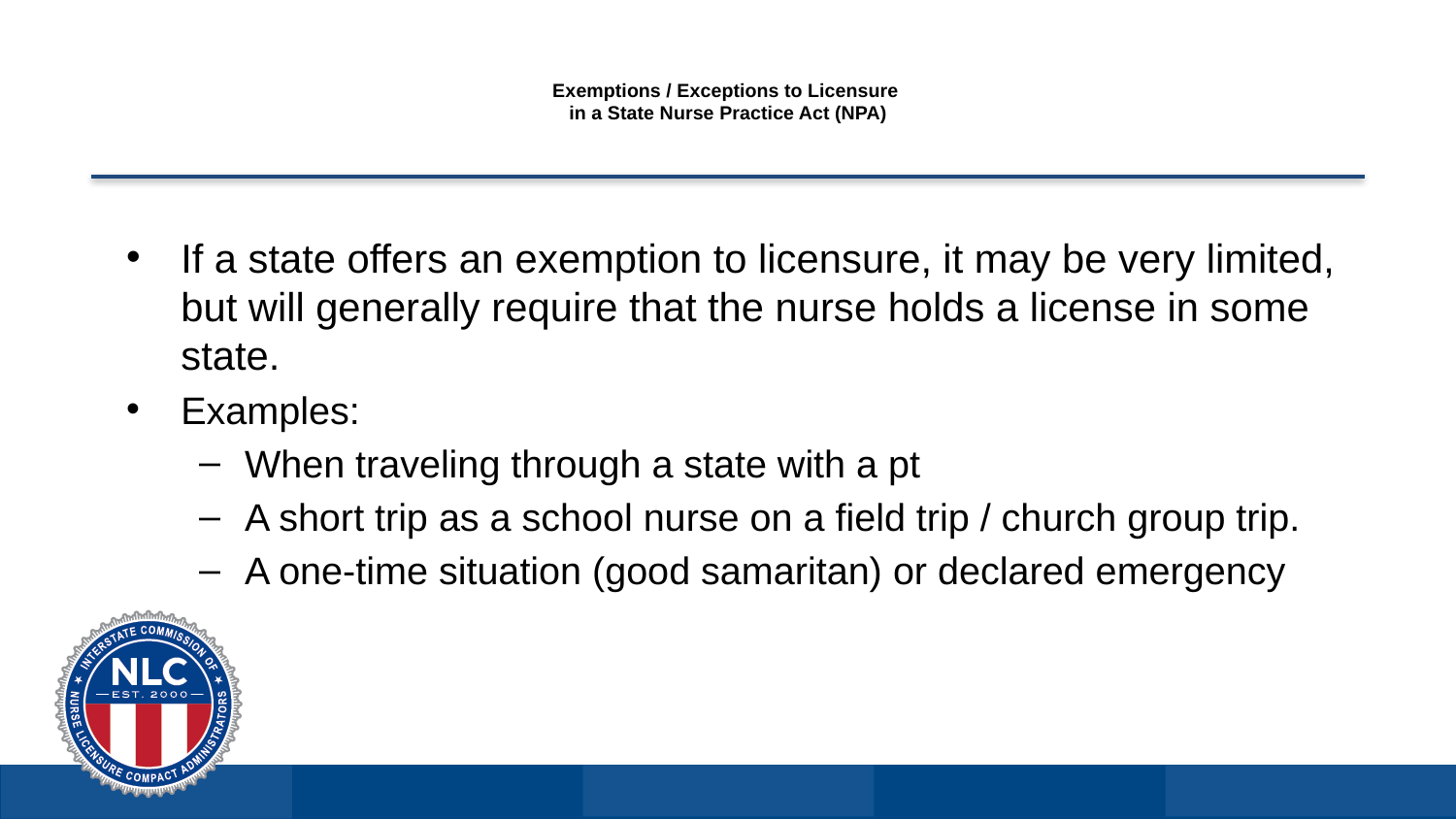

# Exemptions / Exceptions to Licensure in a State Nurse Practice Act (NPA)

If a state offers an exemption to licensure, it may be very limited, but will generally require that the nurse holds a license in some state.
Examples:
When traveling through a state with a pt
A short trip as a school nurse on a field trip / church group trip.
A one-time situation (good samaritan) or declared emergency